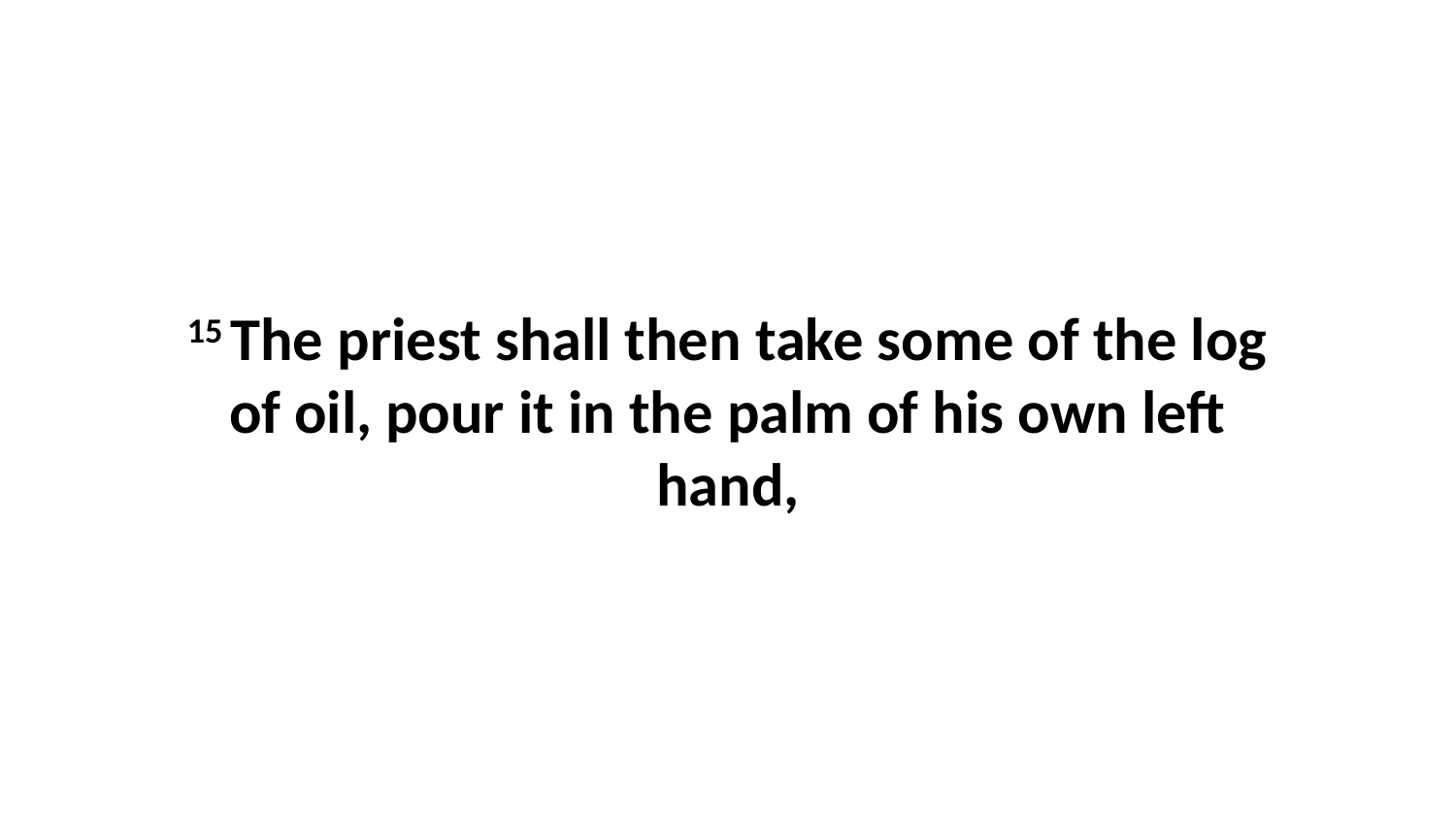

15 The priest shall then take some of the log of oil, pour it in the palm of his own left hand,